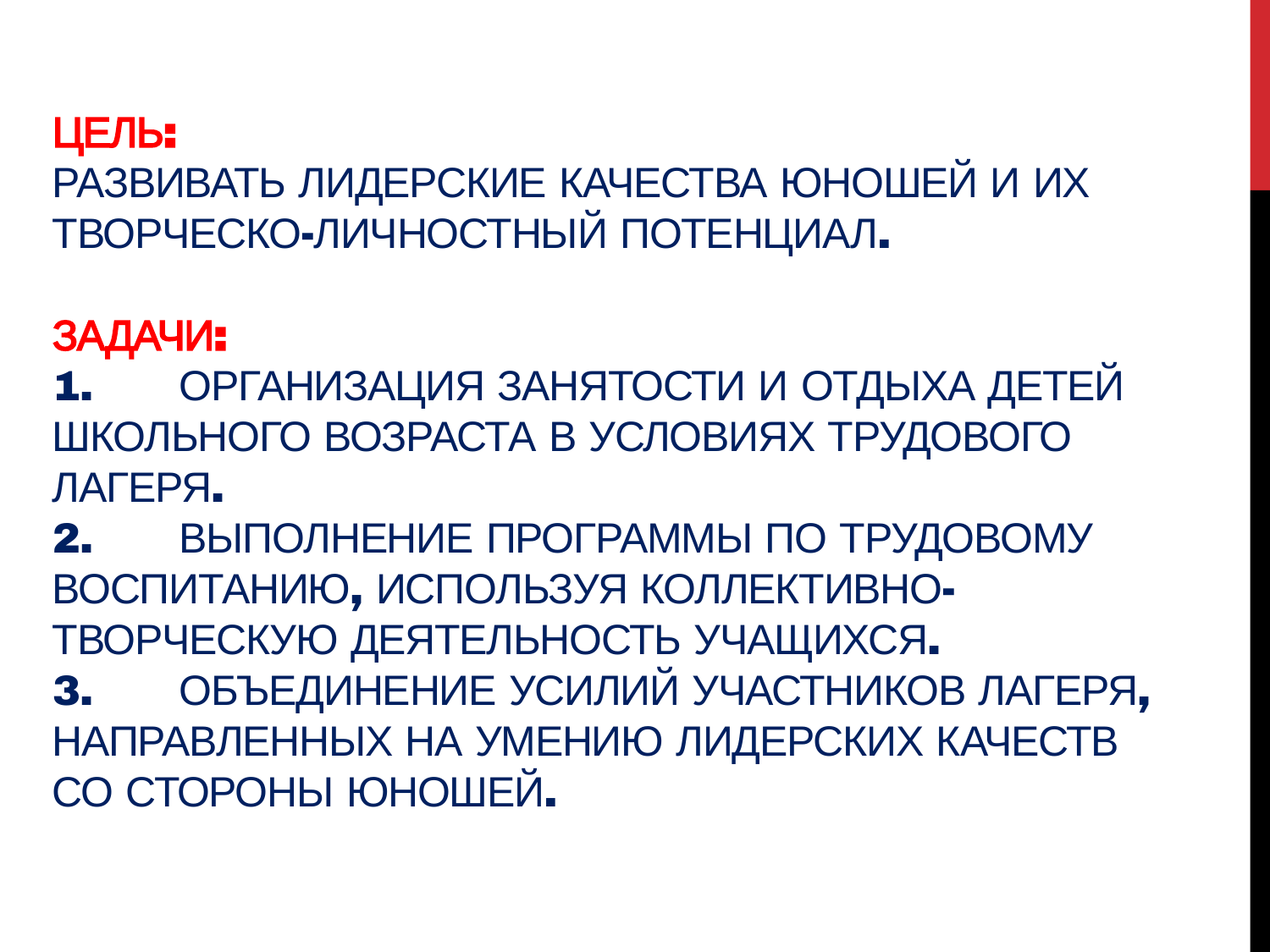

# Цель: Развивать лидерские качества юношей и их творческо-личностный потенциал. Задачи: 1.	Организация занятости и отдыха детей школьного возраста в условиях трудового лагеря. 2.	Выполнение программы по трудовому воспитанию, используя коллективно-творческую деятельность учащихся. 3.	Объединение усилий участников лагеря, направленных на умению лидерских качеств со стороны юношей.